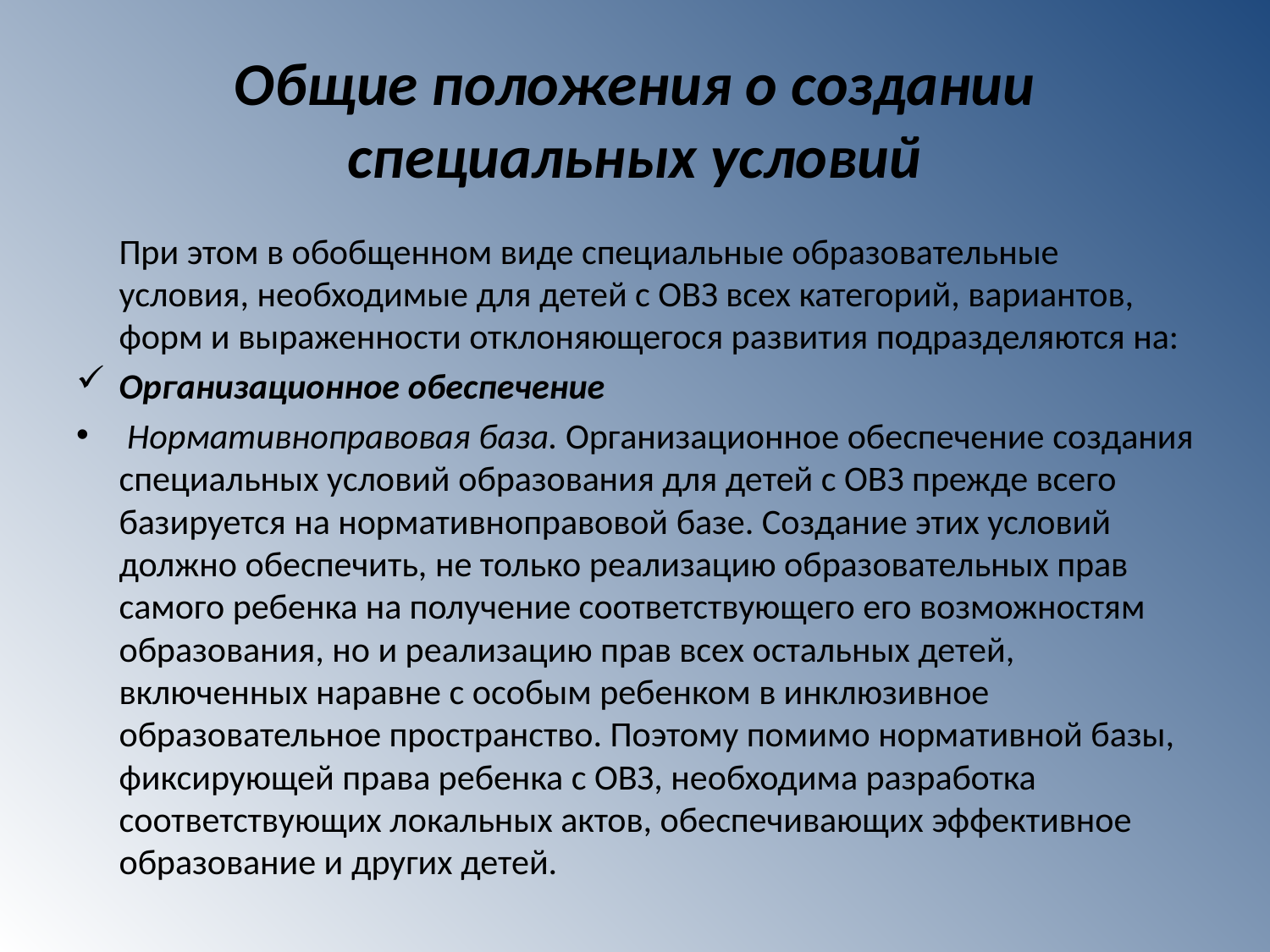

# Общие положения о создании специальных условий
	При этом в обобщенном виде специальные образовательные условия, необходимые для детей с ОВЗ всех категорий, вариантов, форм и выраженности отклоняющегося развития подразделяются на:
Организационное обеспечение
	 Нормативноправовая база. Организационное обеспечение создания специальных условий образования для детей с ОВЗ прежде всего базируется на нормативноправовой базе. Создание этих условий должно обеспечить, не только реализацию образовательных прав самого ребенка на получение соответствующего его возможностям образования, но и реализацию прав всех остальных детей, включенных наравне с особым ребенком в инклюзивное образовательное пространство. Поэтому помимо нормативной базы, фиксирующей права ребенка с ОВЗ, необходима разработка соответствующих локальных актов, обеспечивающих эффективное образование и других детей.